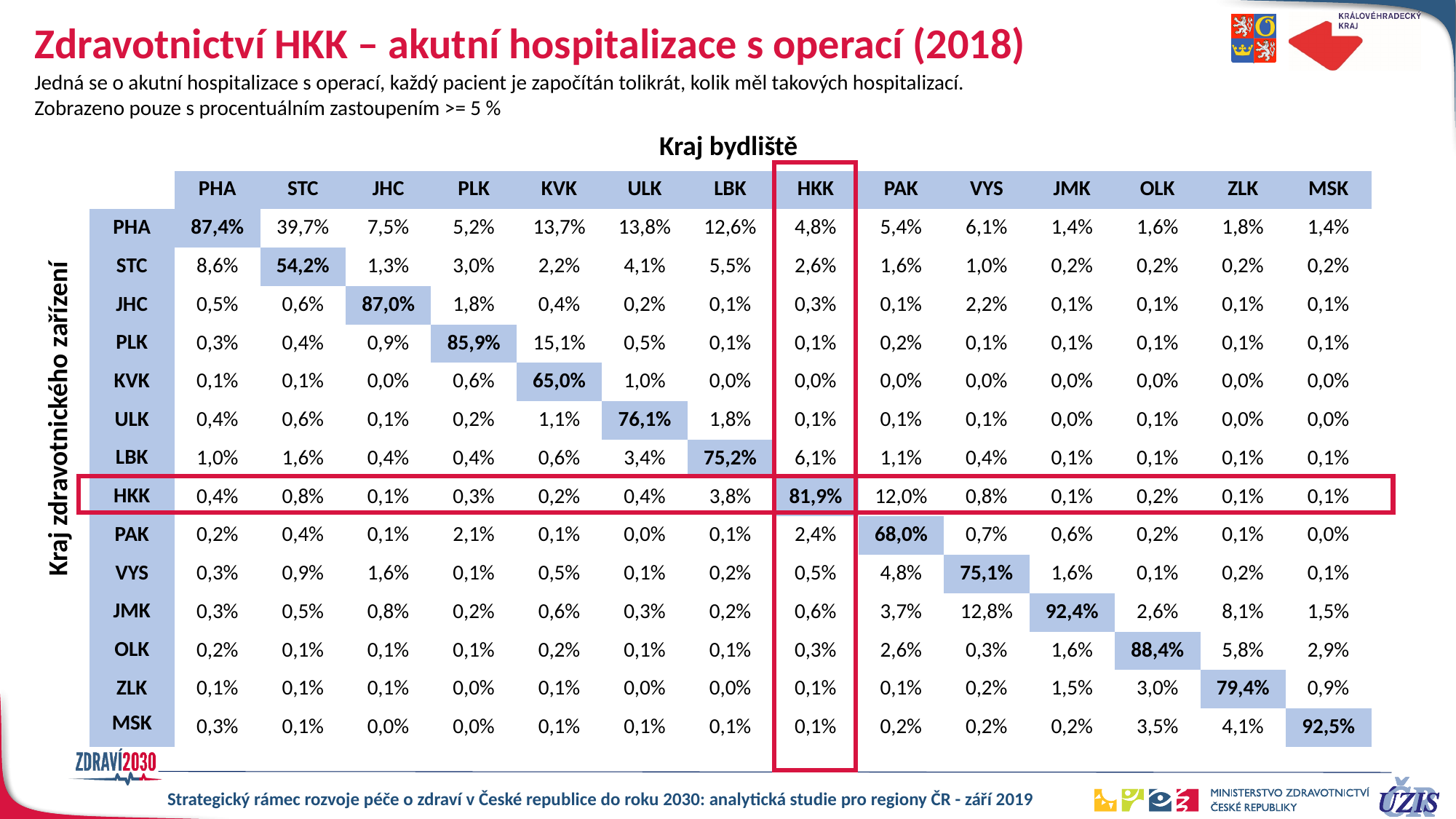

# Zdravotnictví HKK – akutní hospitalizace s operací (2018)
Jedná se o akutní hospitalizace s operací, každý pacient je započítán tolikrát, kolik měl takových hospitalizací.
Zobrazeno pouze s procentuálním zastoupením >= 5 %
Kraj bydliště

|  | PHA | STC | JHC | PLK | KVK | ULK | LBK | HKK | PAK | VYS | JMK | OLK | ZLK | MSK |
| --- | --- | --- | --- | --- | --- | --- | --- | --- | --- | --- | --- | --- | --- | --- |
| PHA | 87,4% | 39,7% | 7,5% | 5,2% | 13,7% | 13,8% | 12,6% | 4,8% | 5,4% | 6,1% | 1,4% | 1,6% | 1,8% | 1,4% |
| STC | 8,6% | 54,2% | 1,3% | 3,0% | 2,2% | 4,1% | 5,5% | 2,6% | 1,6% | 1,0% | 0,2% | 0,2% | 0,2% | 0,2% |
| JHC | 0,5% | 0,6% | 87,0% | 1,8% | 0,4% | 0,2% | 0,1% | 0,3% | 0,1% | 2,2% | 0,1% | 0,1% | 0,1% | 0,1% |
| PLK | 0,3% | 0,4% | 0,9% | 85,9% | 15,1% | 0,5% | 0,1% | 0,1% | 0,2% | 0,1% | 0,1% | 0,1% | 0,1% | 0,1% |
| KVK | 0,1% | 0,1% | 0,0% | 0,6% | 65,0% | 1,0% | 0,0% | 0,0% | 0,0% | 0,0% | 0,0% | 0,0% | 0,0% | 0,0% |
| ULK | 0,4% | 0,6% | 0,1% | 0,2% | 1,1% | 76,1% | 1,8% | 0,1% | 0,1% | 0,1% | 0,0% | 0,1% | 0,0% | 0,0% |
| LBK | 1,0% | 1,6% | 0,4% | 0,4% | 0,6% | 3,4% | 75,2% | 6,1% | 1,1% | 0,4% | 0,1% | 0,1% | 0,1% | 0,1% |
| HKK | 0,4% | 0,8% | 0,1% | 0,3% | 0,2% | 0,4% | 3,8% | 81,9% | 12,0% | 0,8% | 0,1% | 0,2% | 0,1% | 0,1% |
| PAK | 0,2% | 0,4% | 0,1% | 2,1% | 0,1% | 0,0% | 0,1% | 2,4% | 68,0% | 0,7% | 0,6% | 0,2% | 0,1% | 0,0% |
| VYS | 0,3% | 0,9% | 1,6% | 0,1% | 0,5% | 0,1% | 0,2% | 0,5% | 4,8% | 75,1% | 1,6% | 0,1% | 0,2% | 0,1% |
| JMK | 0,3% | 0,5% | 0,8% | 0,2% | 0,6% | 0,3% | 0,2% | 0,6% | 3,7% | 12,8% | 92,4% | 2,6% | 8,1% | 1,5% |
| OLK | 0,2% | 0,1% | 0,1% | 0,1% | 0,2% | 0,1% | 0,1% | 0,3% | 2,6% | 0,3% | 1,6% | 88,4% | 5,8% | 2,9% |
| ZLK | 0,1% | 0,1% | 0,1% | 0,0% | 0,1% | 0,0% | 0,0% | 0,1% | 0,1% | 0,2% | 1,5% | 3,0% | 79,4% | 0,9% |
| MSK | 0,3% | 0,1% | 0,0% | 0,0% | 0,1% | 0,1% | 0,1% | 0,1% | 0,2% | 0,2% | 0,2% | 3,5% | 4,1% | 92,5% |
Kraj zdravotnického zařízení